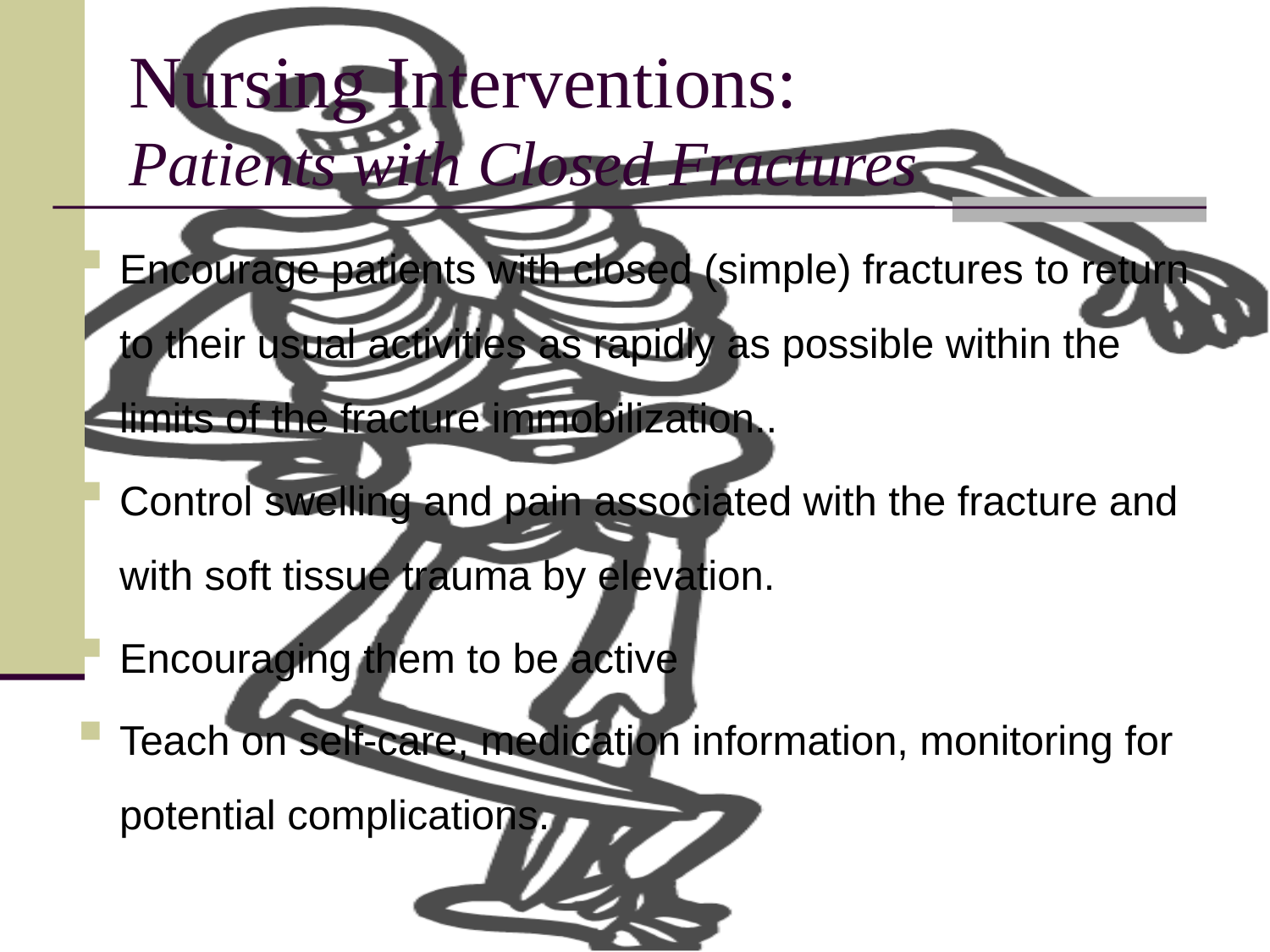

# Nursing Interventions: Patients with Closed Fractures
Encourage patients with closed (simple) fractures to return to their usual activities as rapidly as possible within the limits of the fracture immobilization..
Control swelling and pain associated with the fracture and with soft tissue trauma by elevation.
Encouraging them to be active
Teach on self-care, medication information, monitoring for potential complications.